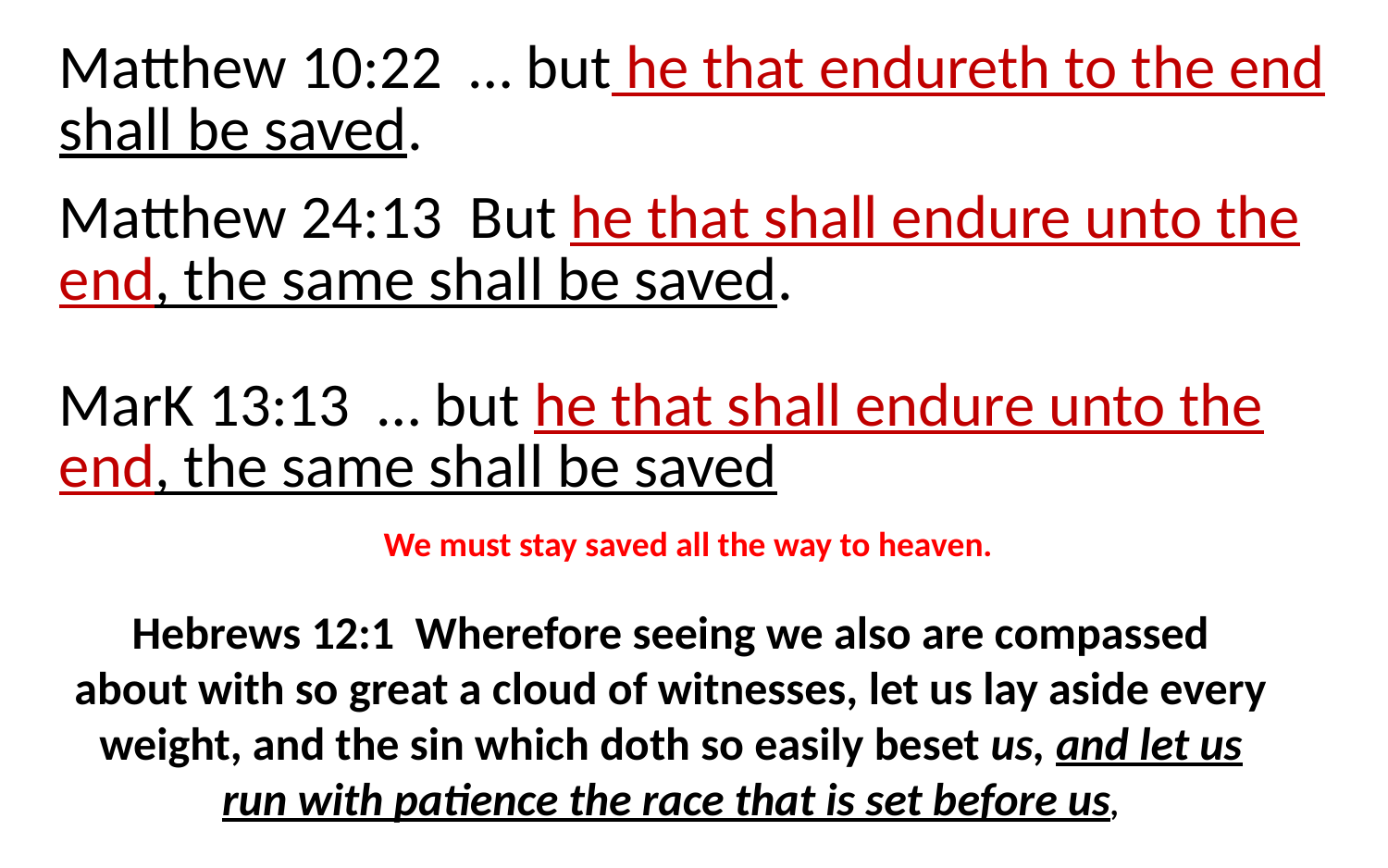

| Matthew 10:22 … but he that endureth to the end shall be saved. |
| --- |

| Matthew 24:13 But he that shall endure unto the end, the same shall be saved. |
| --- |
| MarK 13:13 … but he that shall endure unto the end, the same shall be saved |
| --- |
We must stay saved all the way to heaven.
Hebrews 12:1  Wherefore seeing we also are compassed about with so great a cloud of witnesses, let us lay aside every weight, and the sin which doth so easily beset us, and let us run with patience the race that is set before us,